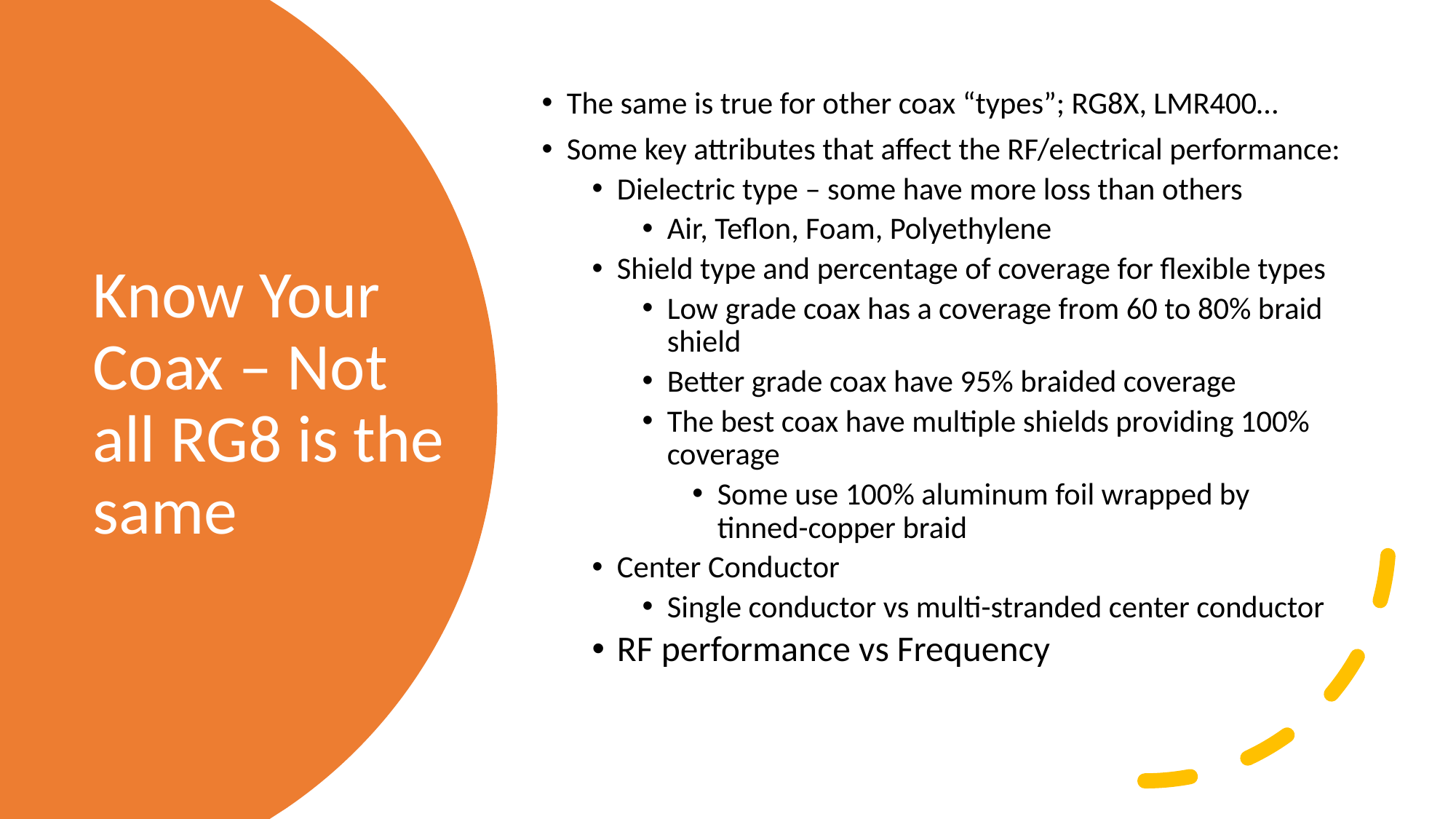

The same is true for other coax “types”; RG8X, LMR400…
Some key attributes that affect the RF/electrical performance:
Dielectric type – some have more loss than others
Air, Teflon, Foam, Polyethylene
Shield type and percentage of coverage for flexible types
Low grade coax has a coverage from 60 to 80% braid shield
Better grade coax have 95% braided coverage
The best coax have multiple shields providing 100% coverage
Some use 100% aluminum foil wrapped by tinned-copper braid
Center Conductor
Single conductor vs multi-stranded center conductor
RF performance vs Frequency

# Know Your Coax – Not all RG8 is the same